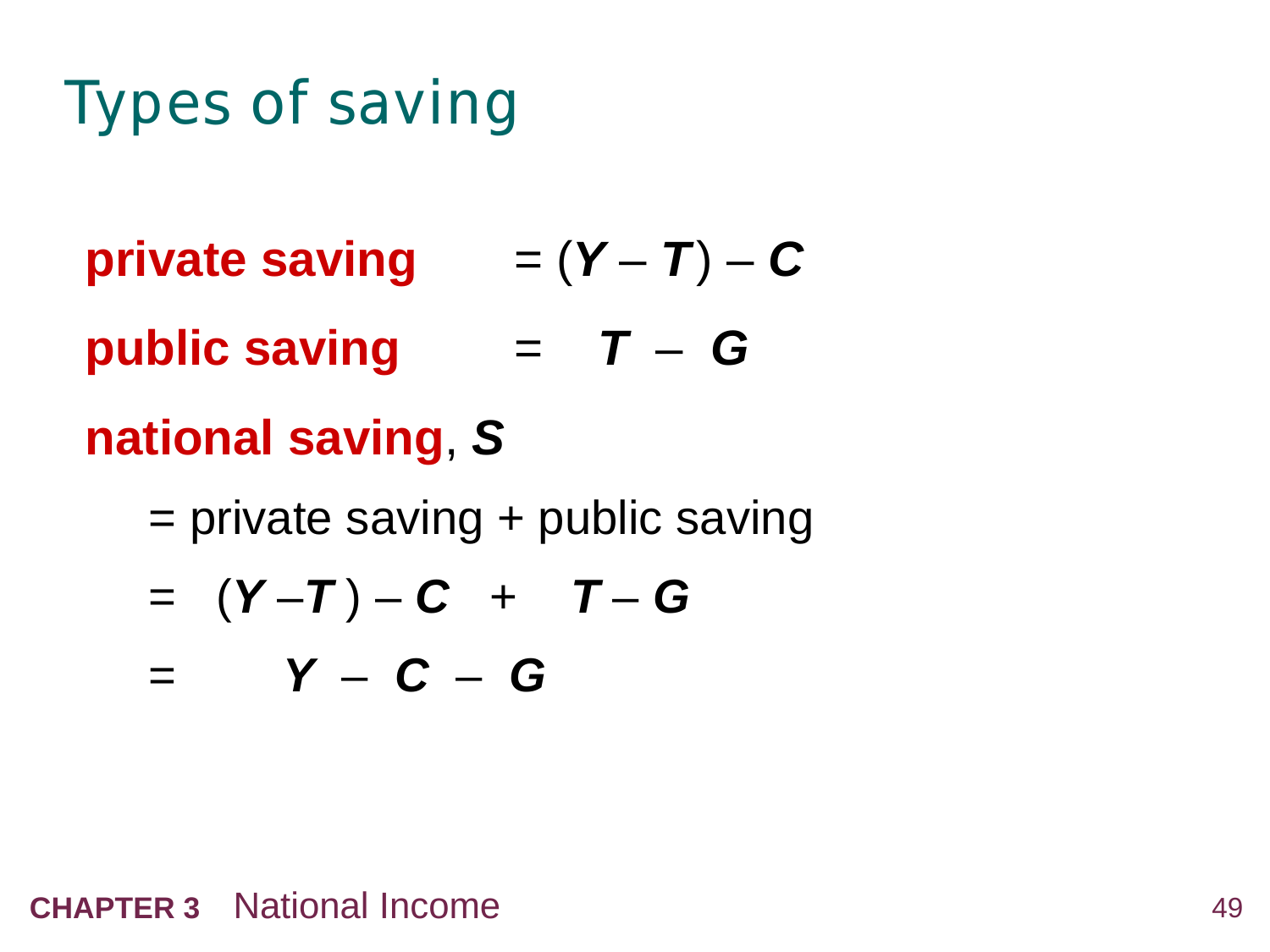

# Types of saving
private saving	= (Y – T ) – C
public saving  	=    T  –  G
national saving, S
= private saving + public saving
=   (Y –T ) – C   +    T – G
=        Y  –  C  –  G